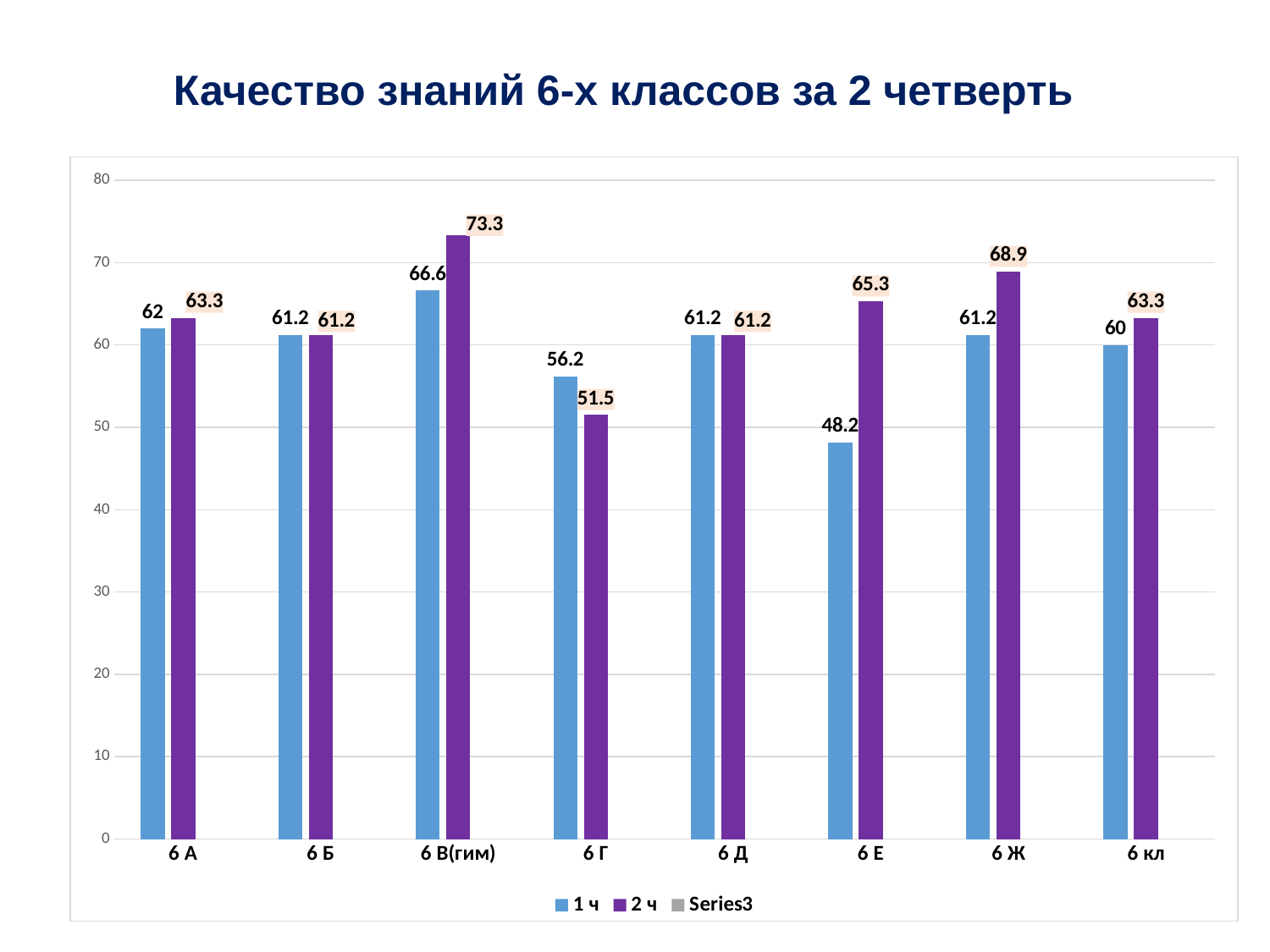

# Качество знаний 6-х классов за 2 четверть

### Chart

| Category | 1 ч | 2 ч |  |
|---|---|---|---|
| 6 А | 62.0 | 63.3 | None |
| 6 Б | 61.2 | 61.2 | None |
| 6 В(гим) | 66.6 | 73.3 | None |
| 6 Г | 56.2 | 51.5 | None |
| 6 Д | 61.2 | 61.2 | None |
| 6 Е | 48.2 | 65.3 | None |
| 6 Ж | 61.2 | 68.9 | None |
| 6 кл | 60.0 | 63.3 | None |